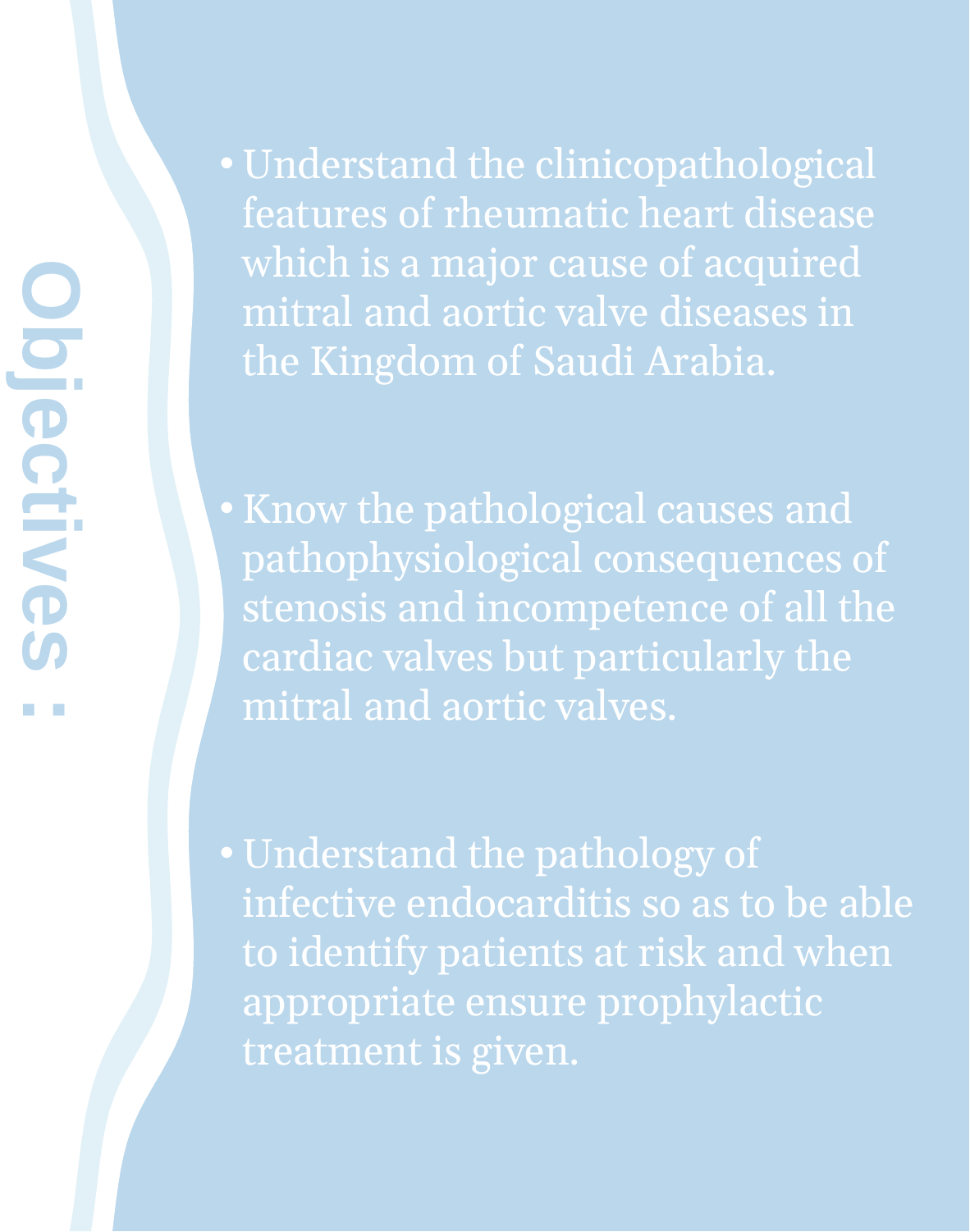

\
Understand the clinicopathological features of rheumatic heart disease which is a major cause of acquired mitral and aortic valve diseases in the Kingdom of Saudi Arabia.

Know the pathological causes and pathophysiological consequences of stenosis and incompetence of all the cardiac valves but particularly the mitral and aortic valves.

Understand the pathology of infective endocarditis so as to be able to identify patients at risk and when appropriate ensure prophylactic treatment is given.
Objectives :